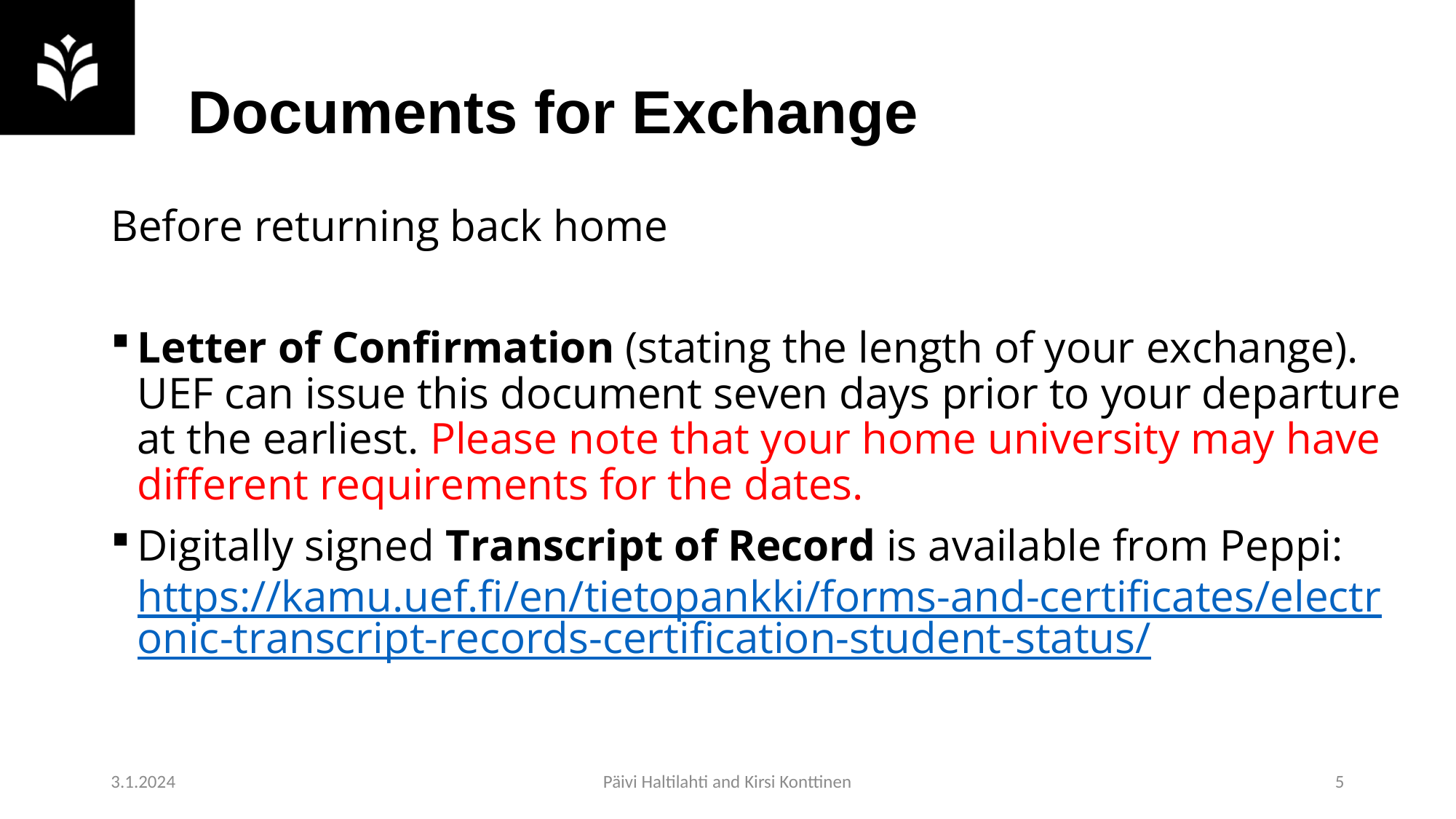

# Documents for Exchange
Before returning back home

Letter of Confirmation (stating the length of your exchange). UEF can issue this document seven days prior to your departure at the earliest. Please note that your home university may have different requirements for the dates.
Digitally signed Transcript of Record is available from Peppi:
https://kamu.uef.fi/en/tietopankki/forms-and-certificates/electronic-transcript-records-certification-student-status/
3.1.2024
Päivi Haltilahti and Kirsi Konttinen
5